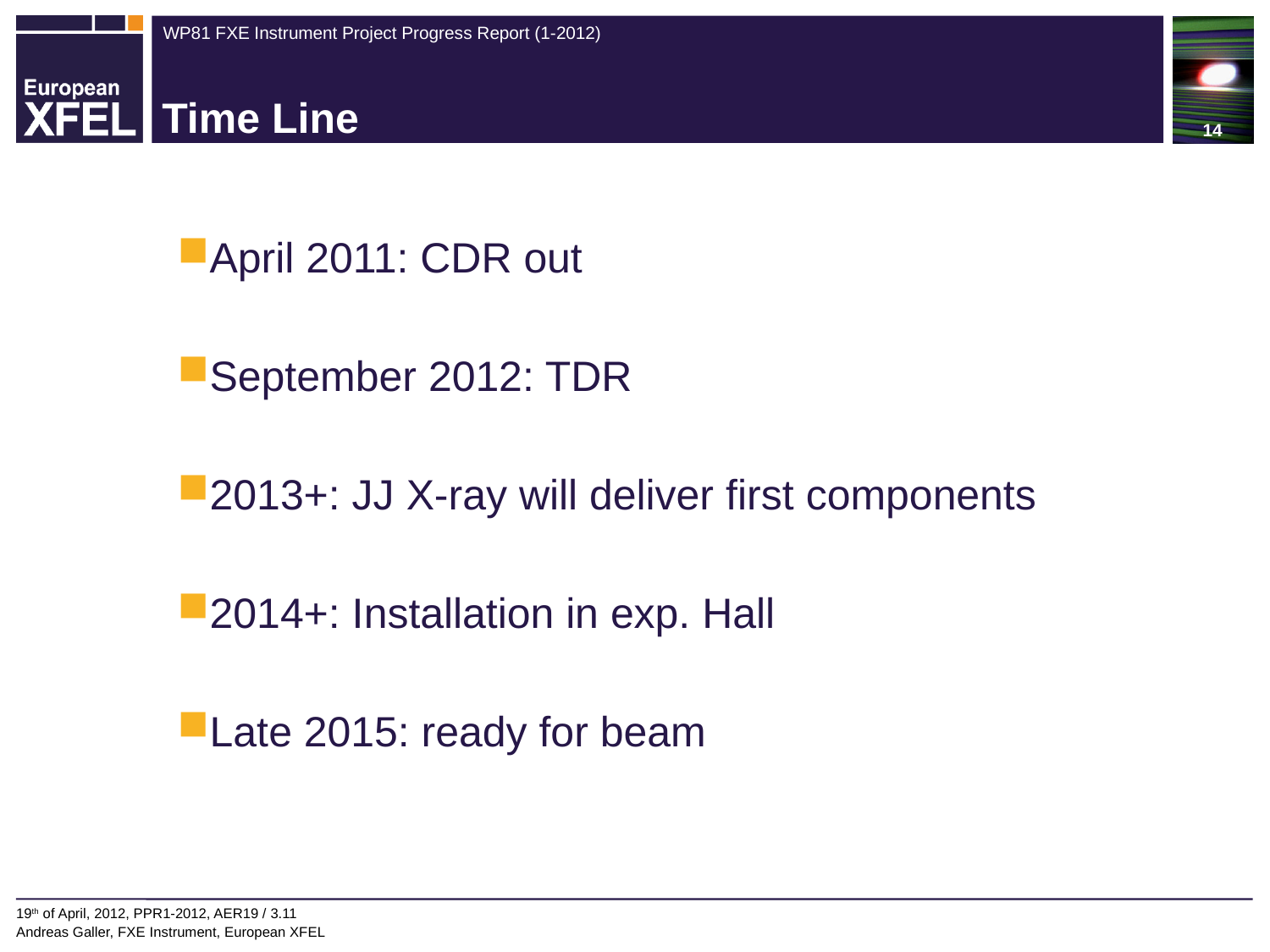

14
# Time Line
April 2011: CDR out

September 2012: TDR

2013+: JJ X-ray will deliver first components

2014+: Installation in exp. Hall

Late 2015: ready for beam
19th of April, 2012, PPR1-2012, AER19 / 3.11
Andreas Galler, FXE Instrument, European XFEL